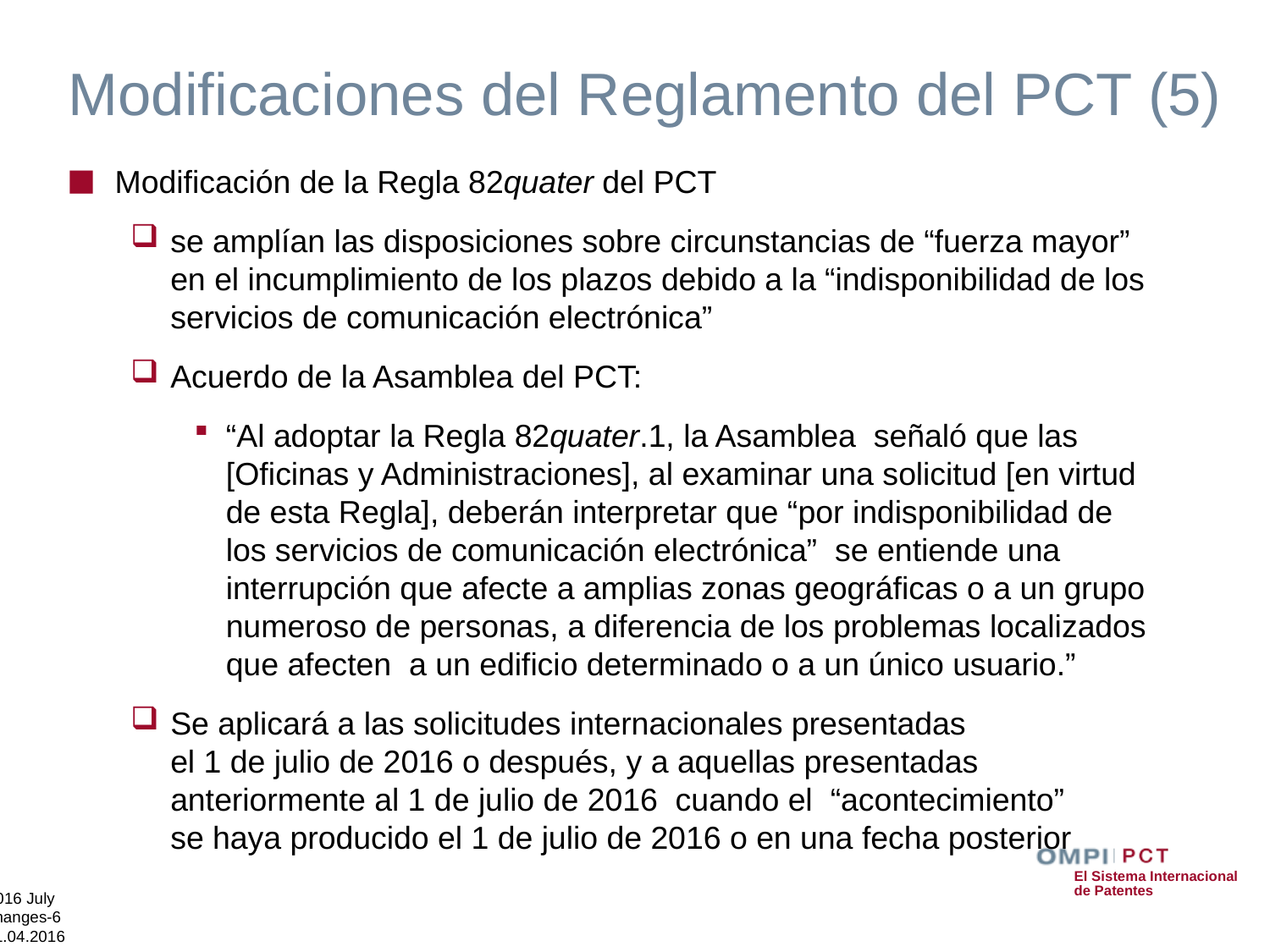

# Modificaciones del Reglamento del PCT (5)
Modificación de la Regla 82quater del PCT
se amplían las disposiciones sobre circunstancias de “fuerza mayor” en el incumplimiento de los plazos debido a la “indisponibilidad de los servicios de comunicación electrónica”
Acuerdo de la Asamblea del PCT:
“Al adoptar la Regla 82quater.1, la Asamblea  señaló que las [Oficinas y Administraciones], al examinar una solicitud [en virtud de esta Regla], deberán interpretar que “por indisponibilidad de los servicios de comunicación electrónica”  se entiende una interrupción que afecte a amplias zonas geográficas o a un grupo numeroso de personas, a diferencia de los problemas localizados que afecten  a un edificio determinado o a un único usuario.”
Se aplicará a las solicitudes internacionales presentadas el 1 de julio de 2016 o después, y a aquellas presentadas anteriormente al 1 de julio de 2016  cuando el  “acontecimiento” se haya producido el 1 de julio de 2016 o en una fecha posterior